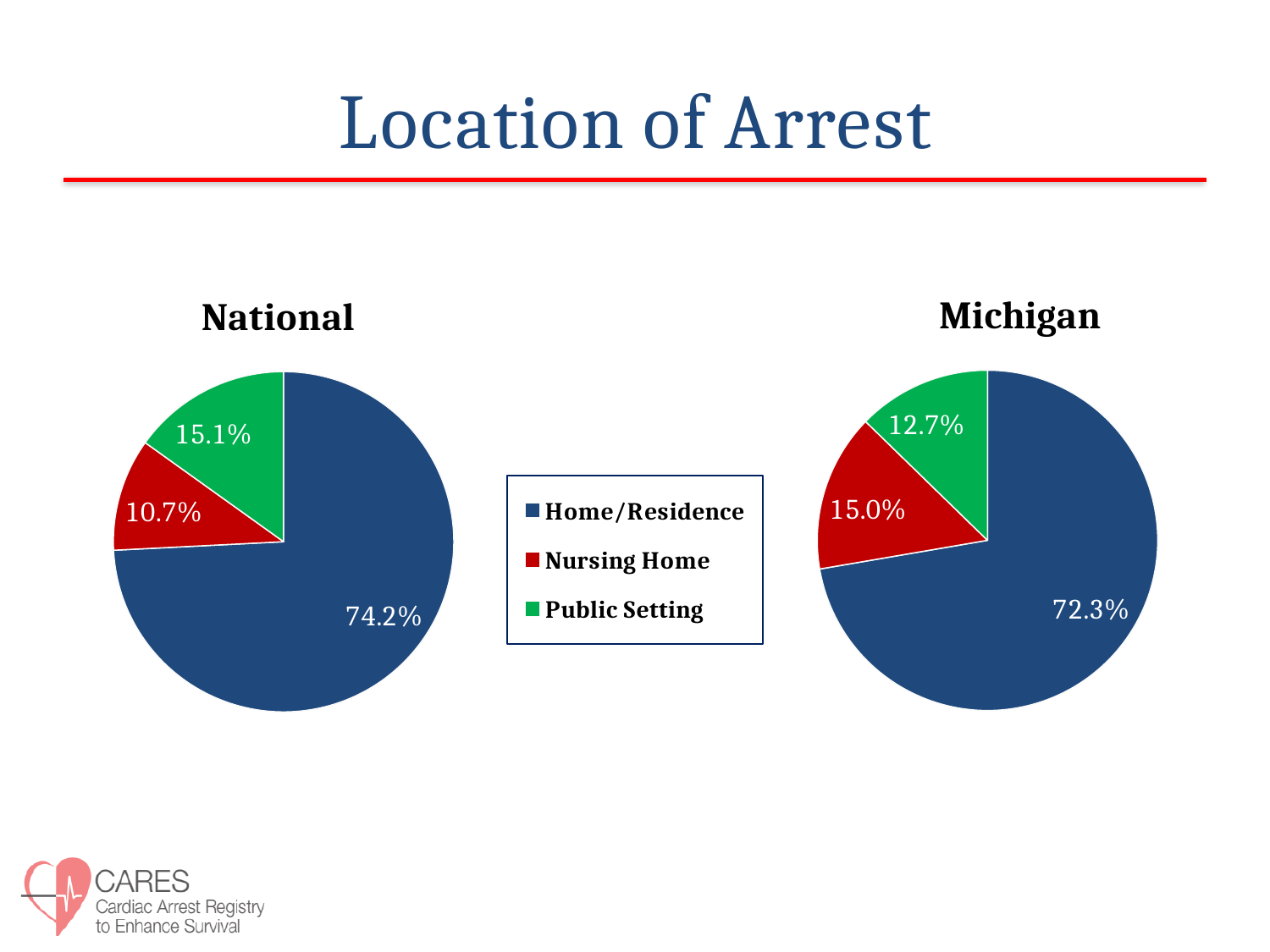

# Location of Arrest

### Chart: Michigan

| Category | Location |
|---|---|
| Home/Residence | 72.3 |
| Nursing Home | 15.0 |
| Public Setting | 12.7 |

### Chart: National

| Category | Location |
|---|---|
| Home/Residence | 74.2 |
| Nursing Home | 10.7 |
| Public Setting | 15.1 |